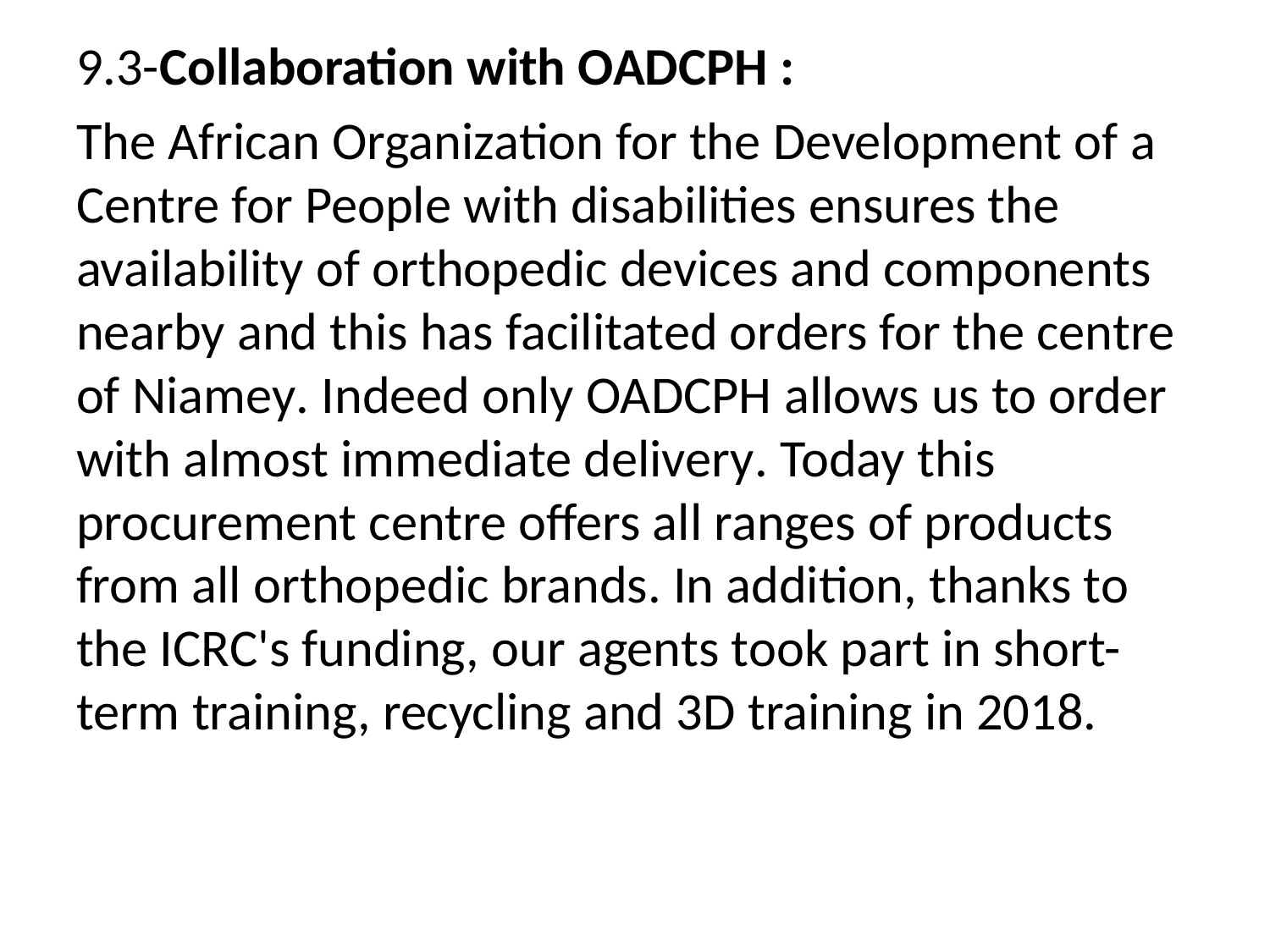

9.3-Collaboration with OADCPH :
The African Organization for the Development of a Centre for People with disabilities ensures the availability of orthopedic devices and components nearby and this has facilitated orders for the centre of Niamey. Indeed only OADCPH allows us to order with almost immediate delivery. Today this procurement centre offers all ranges of products from all orthopedic brands. In addition, thanks to the ICRC's funding, our agents took part in short-term training, recycling and 3D training in 2018.